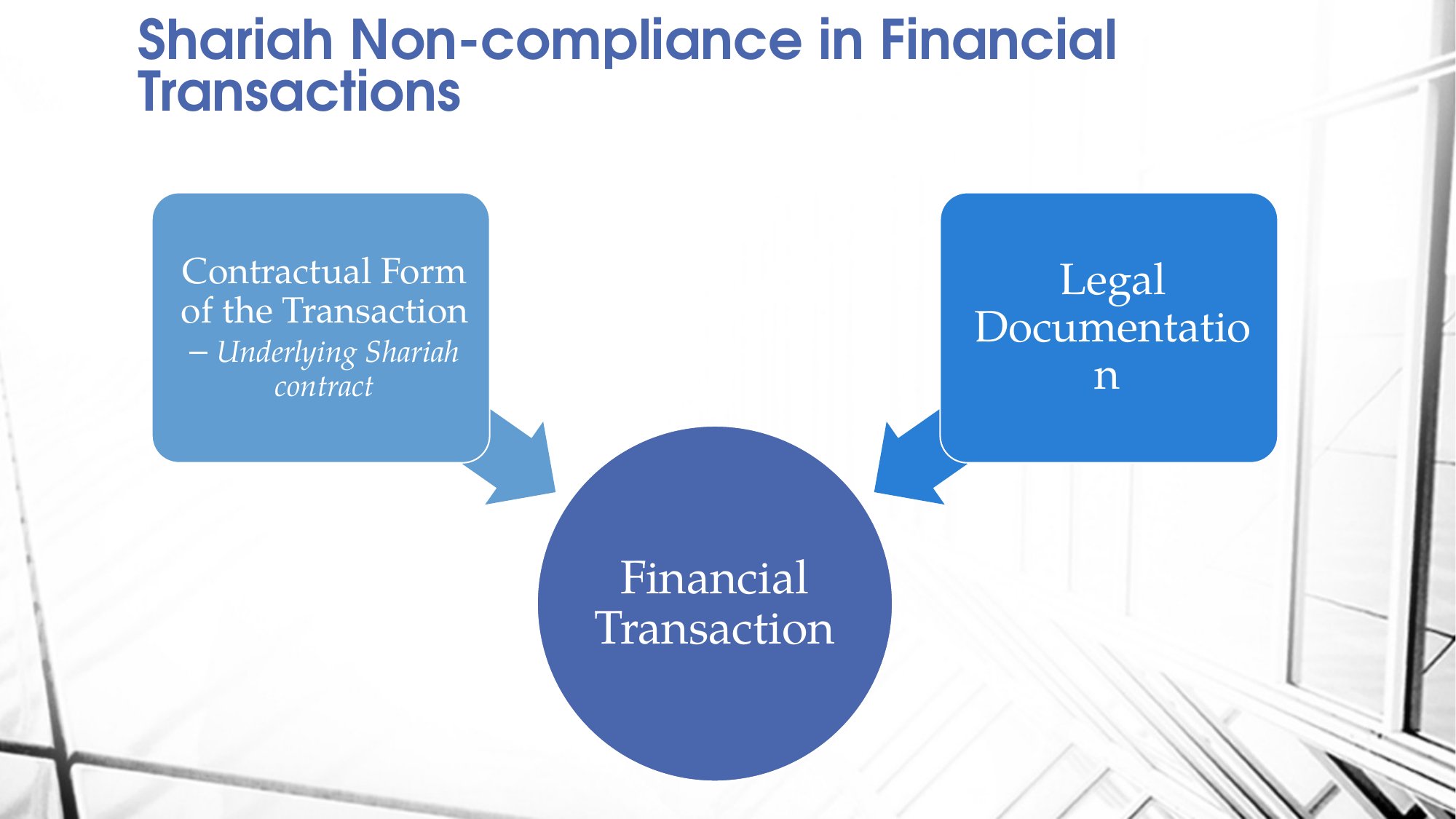

# Shariah Non-compliance in Financial Transactions
Financial Transaction
Contractual Form of the Transaction – Underlying Shariah contract
Legal Documentation